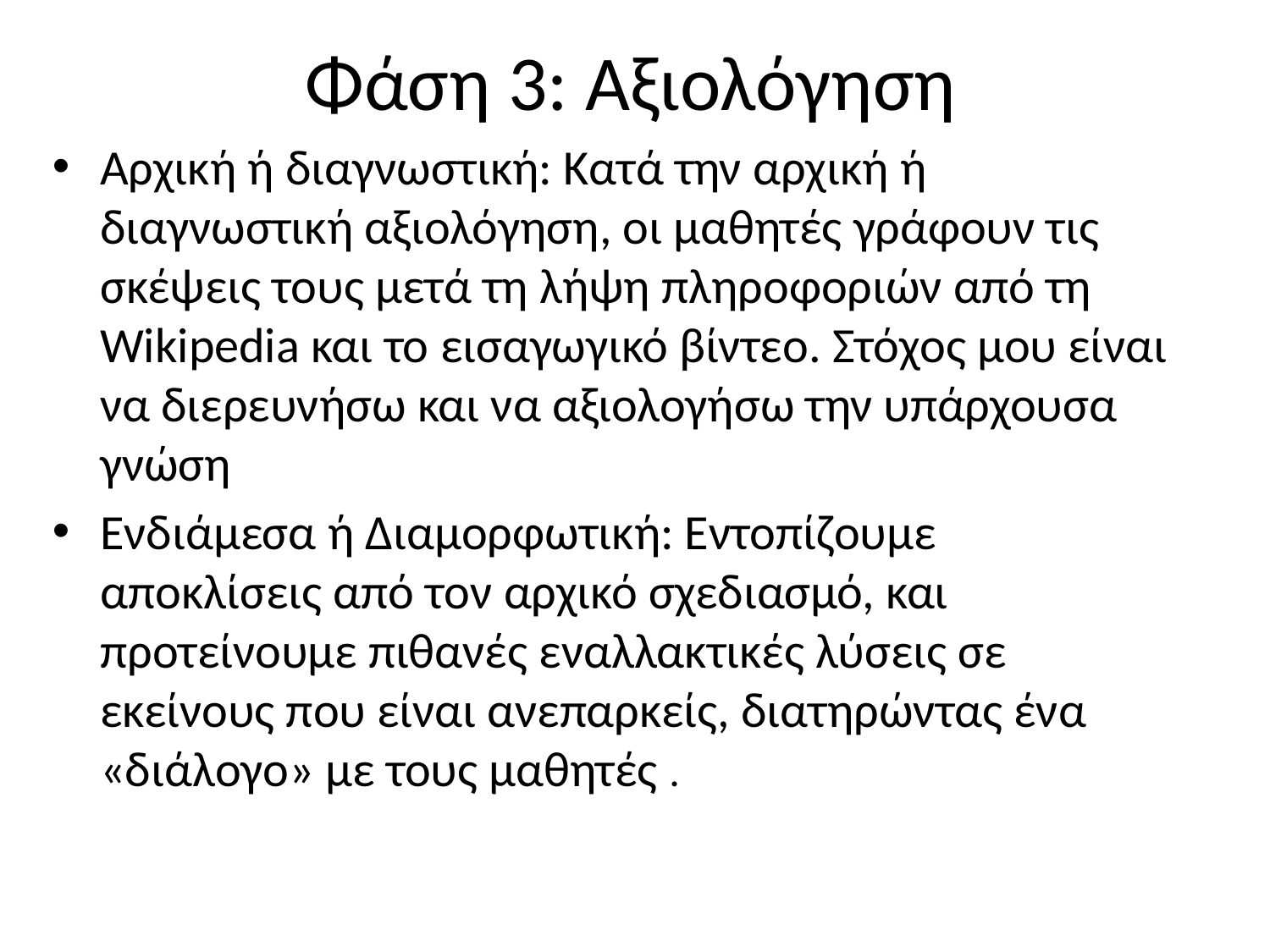

# Φάση 3: Αξιολόγηση
Αρχική ή διαγνωστική: Κατά την αρχική ή διαγνωστική αξιολόγηση, οι μαθητές γράφουν τις σκέψεις τους μετά τη λήψη πληροφοριών από τη Wikipedia και το εισαγωγικό βίντεο. Στόχος μου είναι να διερευνήσω και να αξιολογήσω την υπάρχουσα γνώση
Ενδιάμεσα ή Διαμορφωτική: Εντοπίζουμε αποκλίσεις από τον αρχικό σχεδιασμό, και προτείνουμε πιθανές εναλλακτικές λύσεις σε εκείνους που είναι ανεπαρκείς, διατηρώντας ένα «διάλογο» με τους μαθητές .